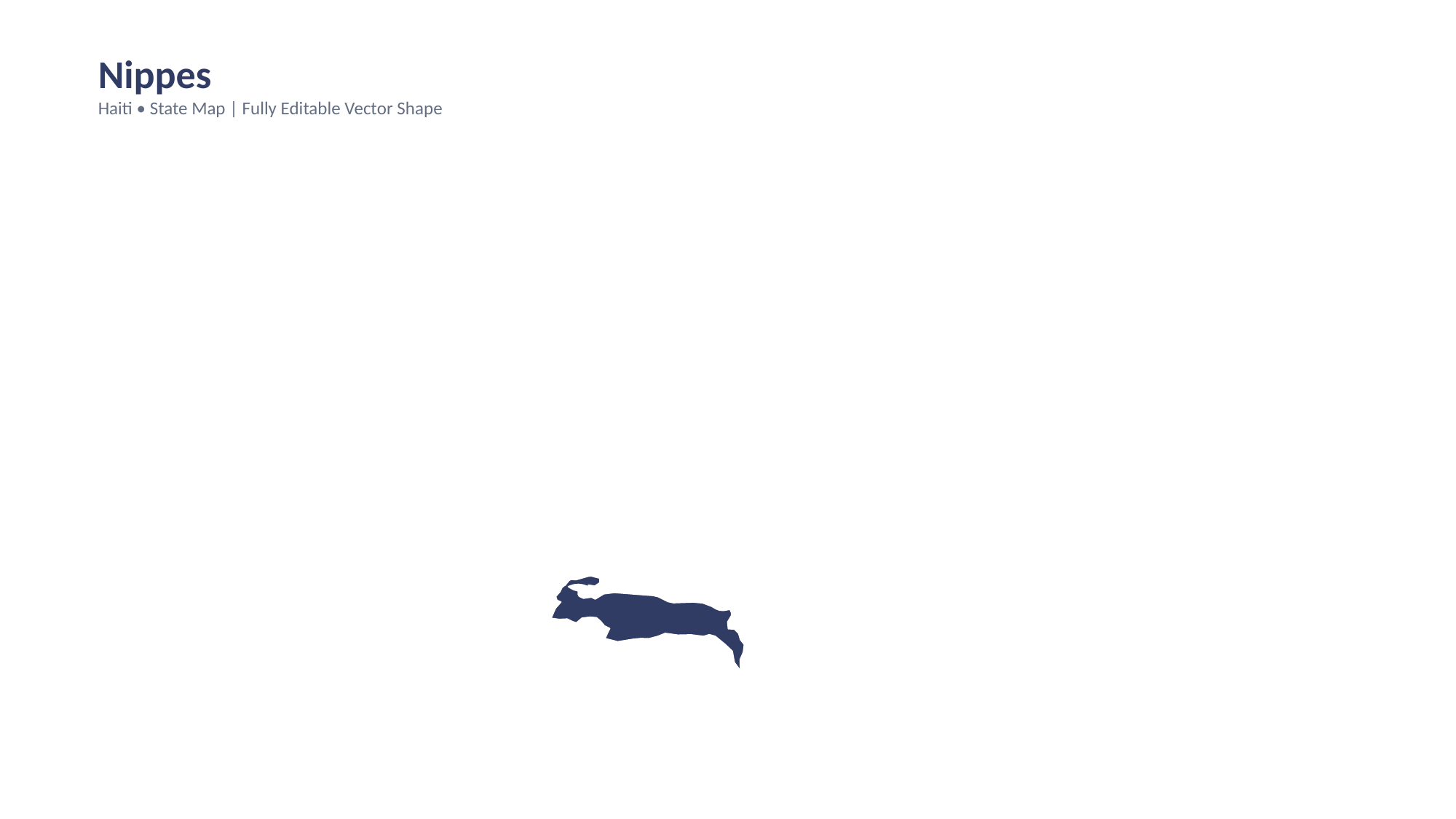

Nippes
Haiti • State Map | Fully Editable Vector Shape